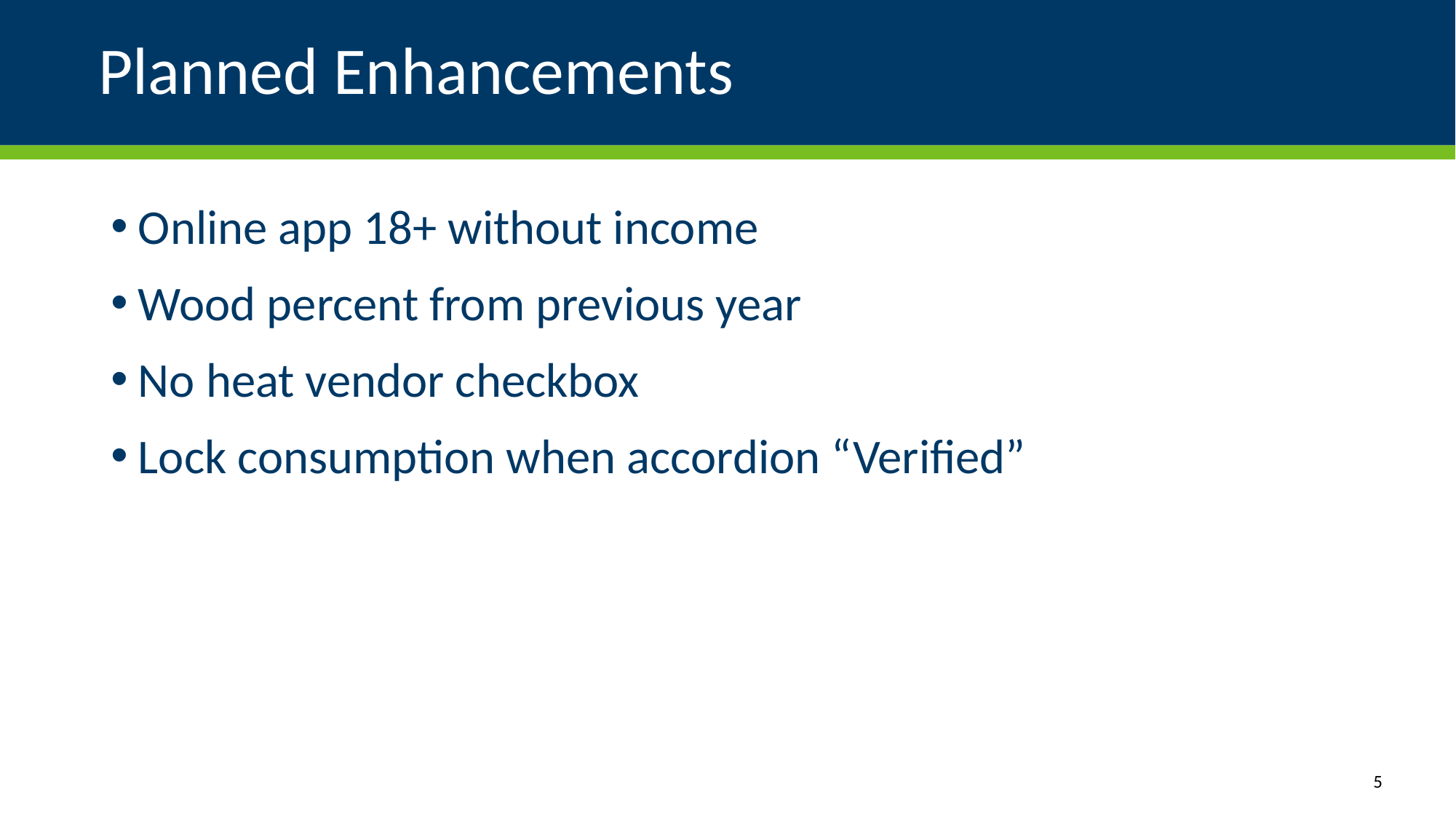

# Planned Enhancements
Online app 18+ without income
Wood percent from previous year
No heat vendor checkbox
Lock consumption when accordion “Verified”
5